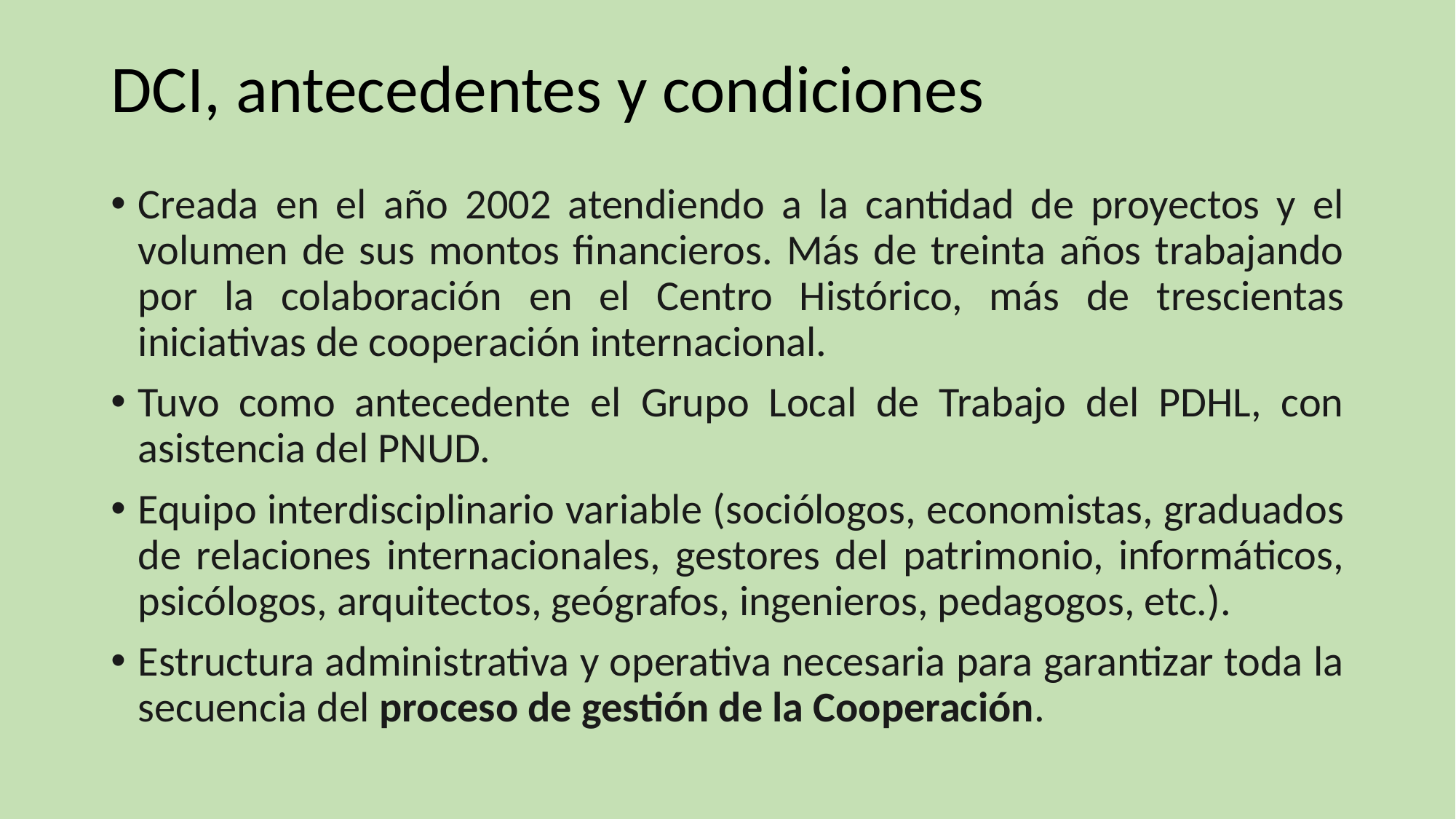

# DCI, antecedentes y condiciones
Creada en el año 2002 atendiendo a la cantidad de proyectos y el volumen de sus montos financieros. Más de treinta años trabajando por la colaboración en el Centro Histórico, más de trescientas iniciativas de cooperación internacional.
Tuvo como antecedente el Grupo Local de Trabajo del PDHL, con asistencia del PNUD.
Equipo interdisciplinario variable (sociólogos, economistas, graduados de relaciones internacionales, gestores del patrimonio, informáticos, psicólogos, arquitectos, geógrafos, ingenieros, pedagogos, etc.).
Estructura administrativa y operativa necesaria para garantizar toda la secuencia del proceso de gestión de la Cooperación.